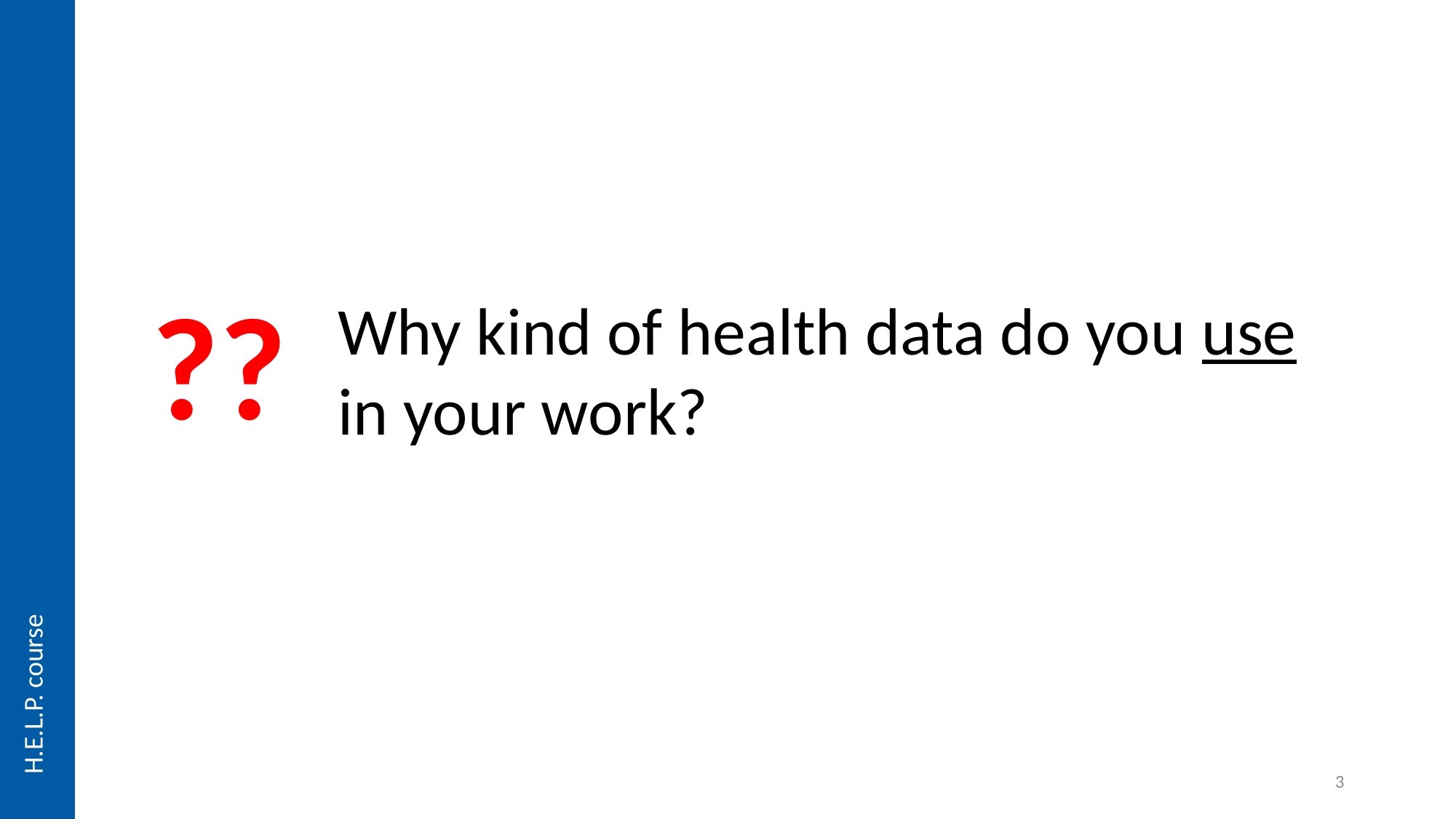

??
Why kind of health data do you use in your work?
H.E.L.P. course
3